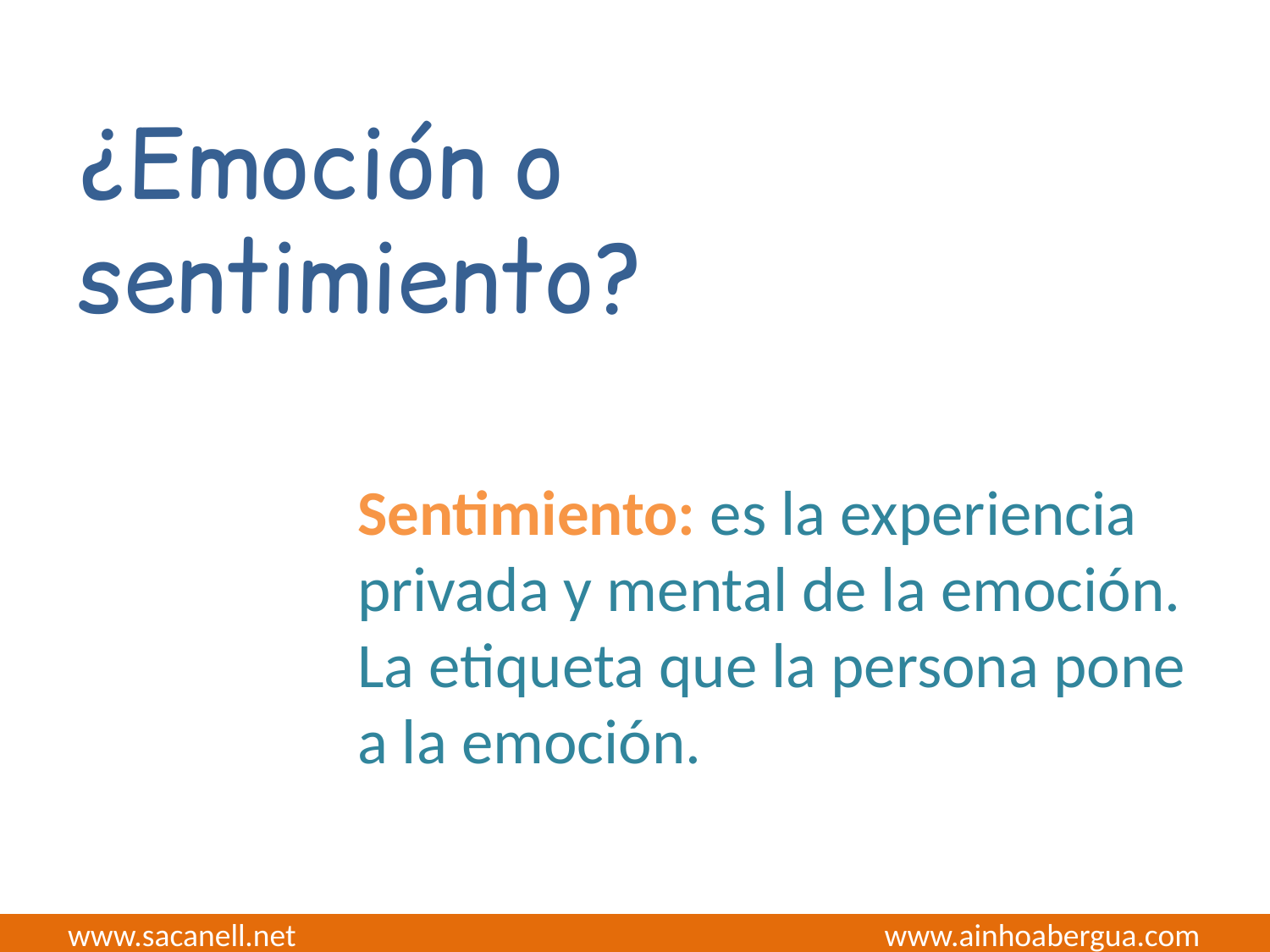

¿Emoción o sentimiento?
Sentimiento: es la experiencia privada y mental de la emoción. La etiqueta que la persona pone a la emoción.
www.sacanell.net                                                                                  www.ainhoabergua.com